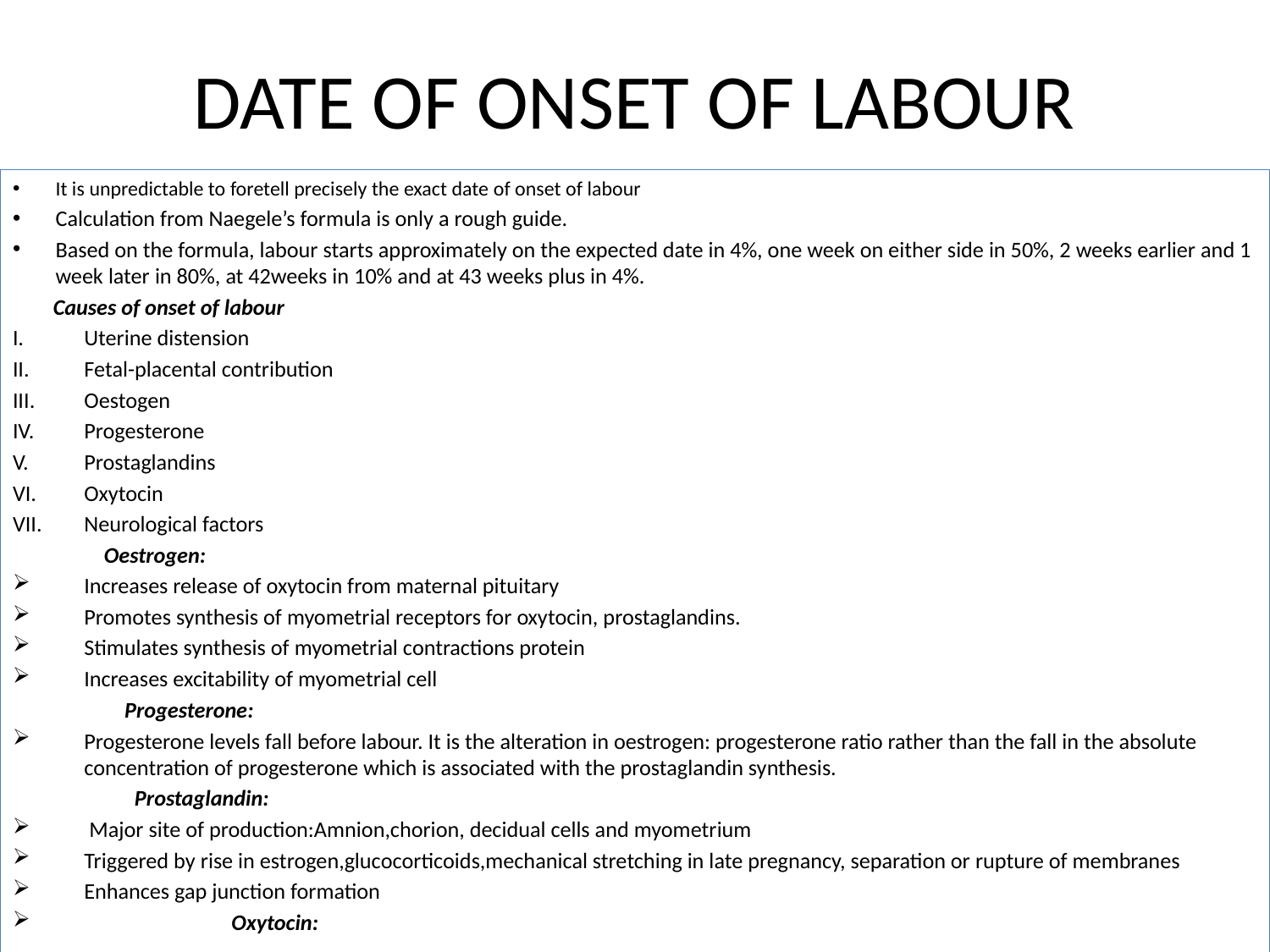

# DATE OF ONSET OF LABOUR
It is unpredictable to foretell precisely the exact date of onset of labour
Calculation from Naegele’s formula is only a rough guide.
Based on the formula, labour starts approximately on the expected date in 4%, one week on either side in 50%, 2 weeks earlier and 1 week later in 80%, at 42weeks in 10% and at 43 weeks plus in 4%.
        Causes of onset of labour
Uterine distension
Fetal-placental contribution
Oestogen
Progesterone
Prostaglandins
Oxytocin
Neurological factors
                  Oestrogen:
Increases release of oxytocin from maternal pituitary
Promotes synthesis of myometrial receptors for oxytocin, prostaglandins.
Stimulates synthesis of myometrial contractions protein
Increases excitability of myometrial cell
                      Progesterone:
Progesterone levels fall before labour. It is the alteration in oestrogen: progesterone ratio rather than the fall in the absolute concentration of progesterone which is associated with the prostaglandin synthesis.
                        Prostaglandin:
 Major site of production:Amnion,chorion, decidual cells and myometrium
Triggered by rise in estrogen,glucocorticoids,mechanical stretching in late pregnancy, separation or rupture of membranes
Enhances gap junction formation
                             Oxytocin:

Oxytocin receptors are increased in the uterus with the onset of labour which stimulates uterine contractions.
Stimulates prostaglandins production from amnion and decidual cells